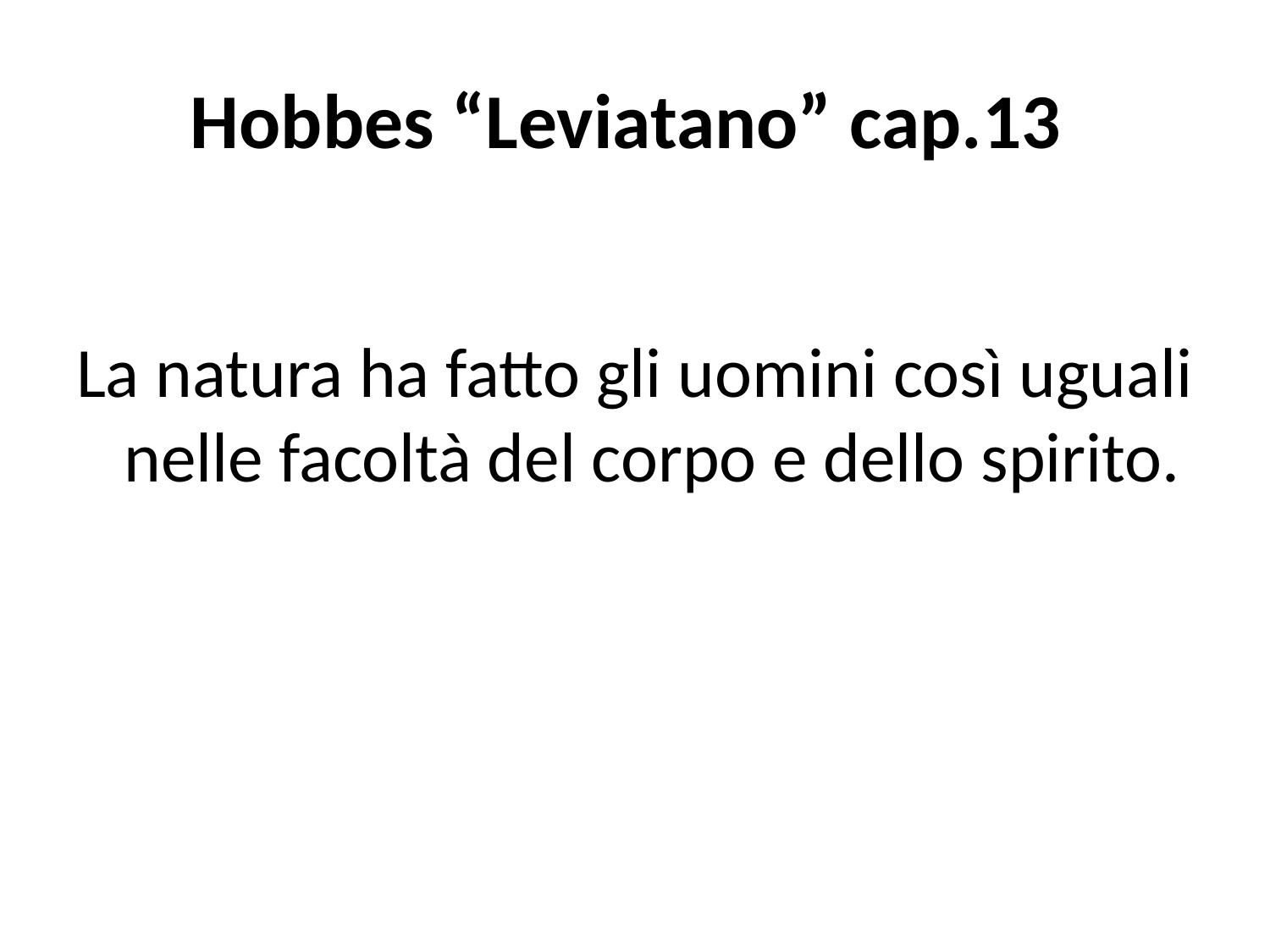

# Hobbes “Leviatano” cap.13

La natura ha fatto gli uomini così uguali nelle facoltà del corpo e dello spirito.